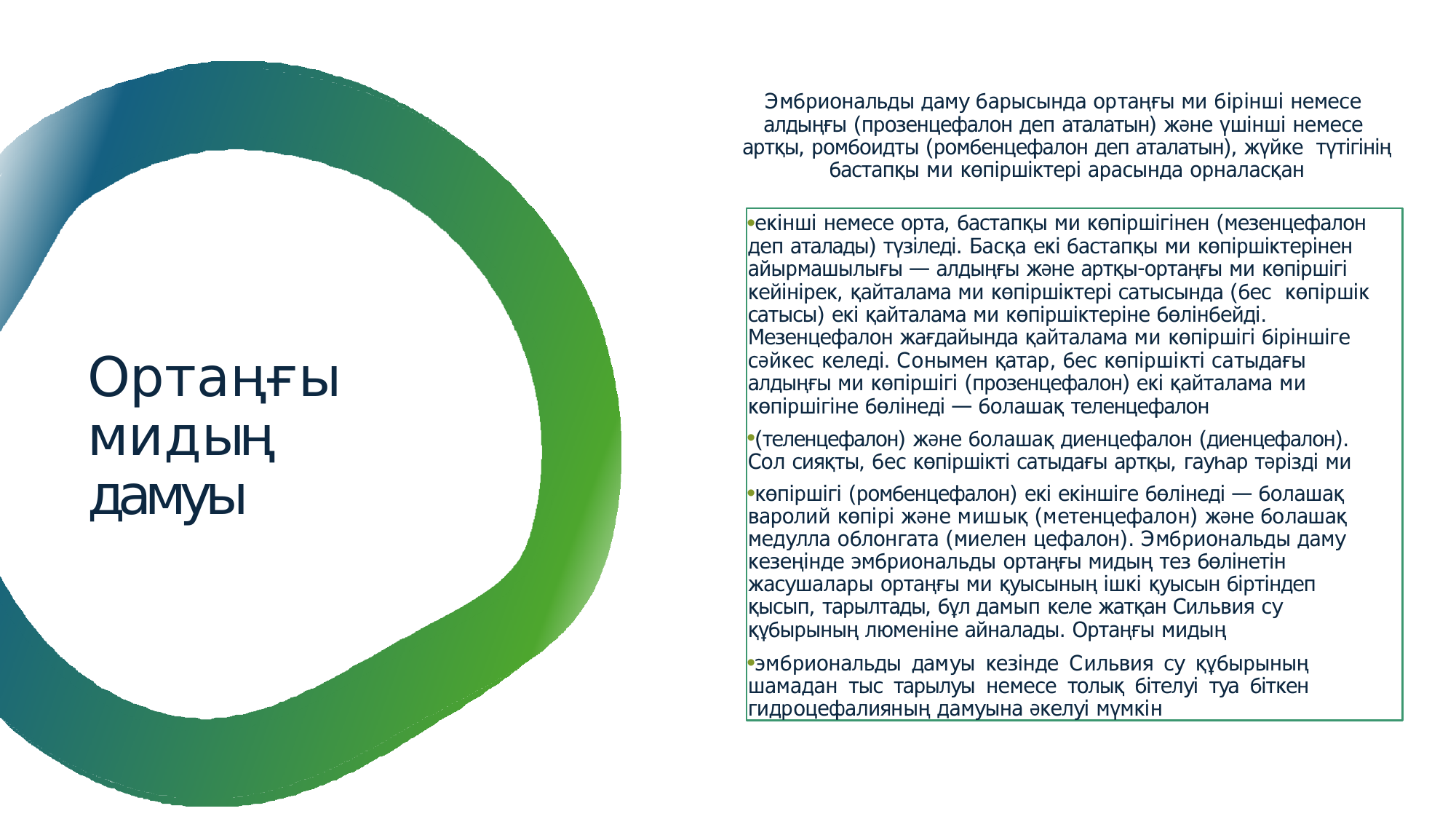

# Эмбриональды даму барысында ортаңғы ми бірінші немесе  алдыңғы (прозенцефалон деп аталатын) және үшінші немесе  артқы, ромбоидты (ромбенцефалон деп аталатын), жүйке  түтігінің бастапқы ми көпіршіктері арасында орналасқан
екінші немесе орта, бастапқы ми көпіршігінен (мезенцефалон  деп аталады) түзіледі. Басқа екі бастапқы ми көпіршіктерінен  айырмашылығы — алдыңғы және артқы-ортаңғы ми көпіршігі  кейінірек, қайталама ми көпіршіктері сатысында (бес  көпіршік сатысы) екі қайталама ми көпіршіктеріне бөлінбейді.  Мезенцефалон жағдайында қайталама ми көпіршігі біріншіге  сәйкес келеді. Сонымен қатар, бес көпіршікті сатыдағы  алдыңғы ми көпіршігі (прозенцефалон) екі қайталама ми  көпіршігіне бөлінеді — болашақ теленцефалон
(теленцефалон) және болашақ диенцефалон (диенцефалон).  Сол сияқты, бес көпіршікті сатыдағы артқы, гауһар тәрізді ми
көпіршігі (ромбенцефалон) екі екіншіге бөлінеді — болашақ  варолий көпірі және мишық (метенцефалон) және болашақ  медулла облонгата (миелен цефалон). Эмбриональды даму  кезеңінде эмбриональды ортаңғы мидың тез бөлінетін  жасушалары ортаңғы ми қуысының ішкі қуысын біртіндеп  қысып, тарылтады, бұл дамып келе жатқан Сильвия су  құбырының люменіне айналады. Ортаңғы мидың
эмбриональды дамуы кезінде Сильвия су құбырының  шамадан тыс тарылуы немесе толық бітелуі туа біткен  гидроцефалияның дамуына әкелуі мүмкін
Ортаңғы мидың  дамуы